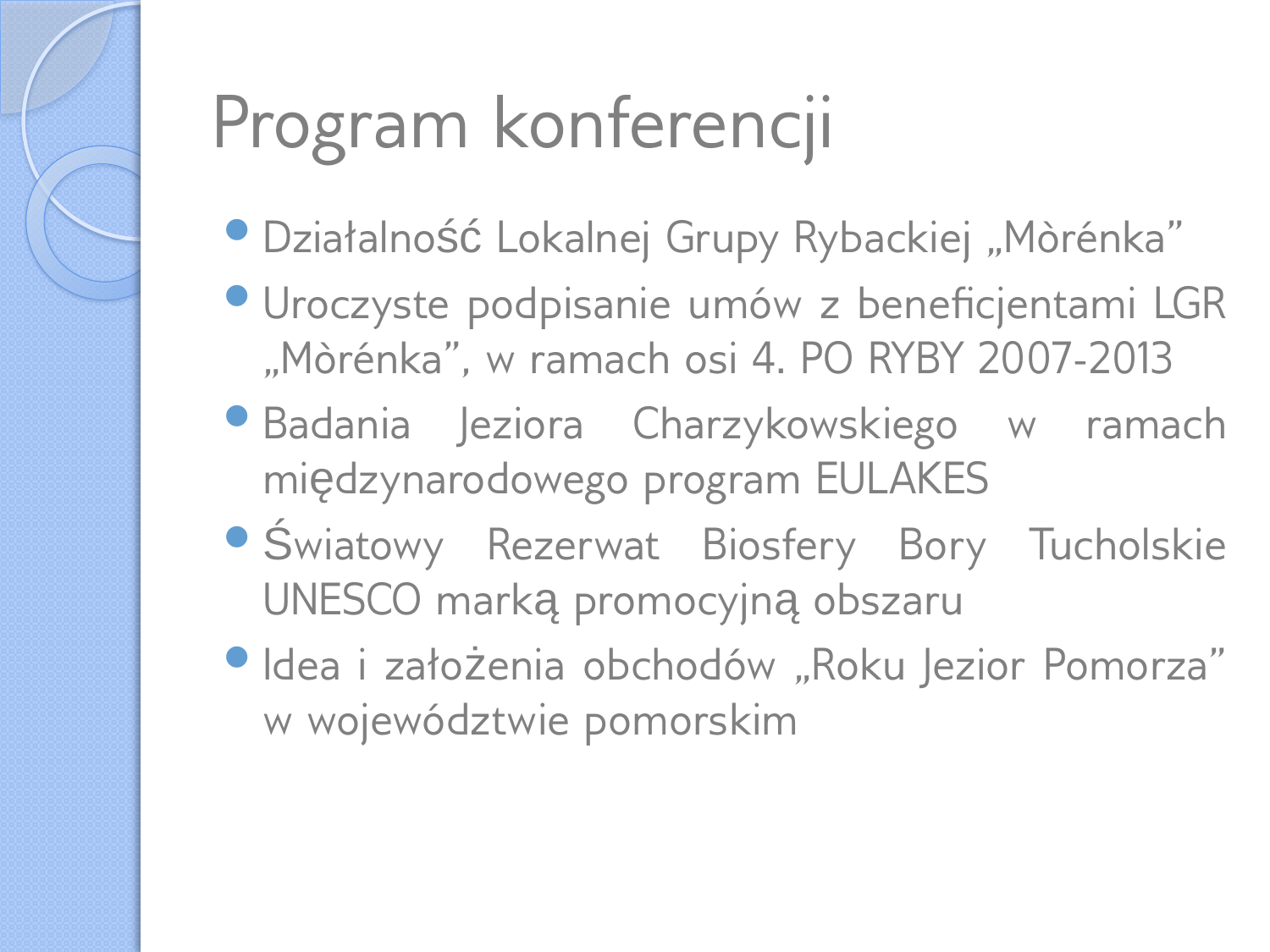

# Program konferencji
Działalność Lokalnej Grupy Rybackiej „Mòrénka”
Uroczyste podpisanie umów z beneficjentami LGR „Mòrénka”, w ramach osi 4. PO RYBY 2007-2013
Badania Jeziora Charzykowskiego w ramach międzynarodowego program EULAKES
Światowy Rezerwat Biosfery Bory Tucholskie UNESCO marką promocyjną obszaru
Idea i założenia obchodów „Roku Jezior Pomorza” w województwie pomorskim